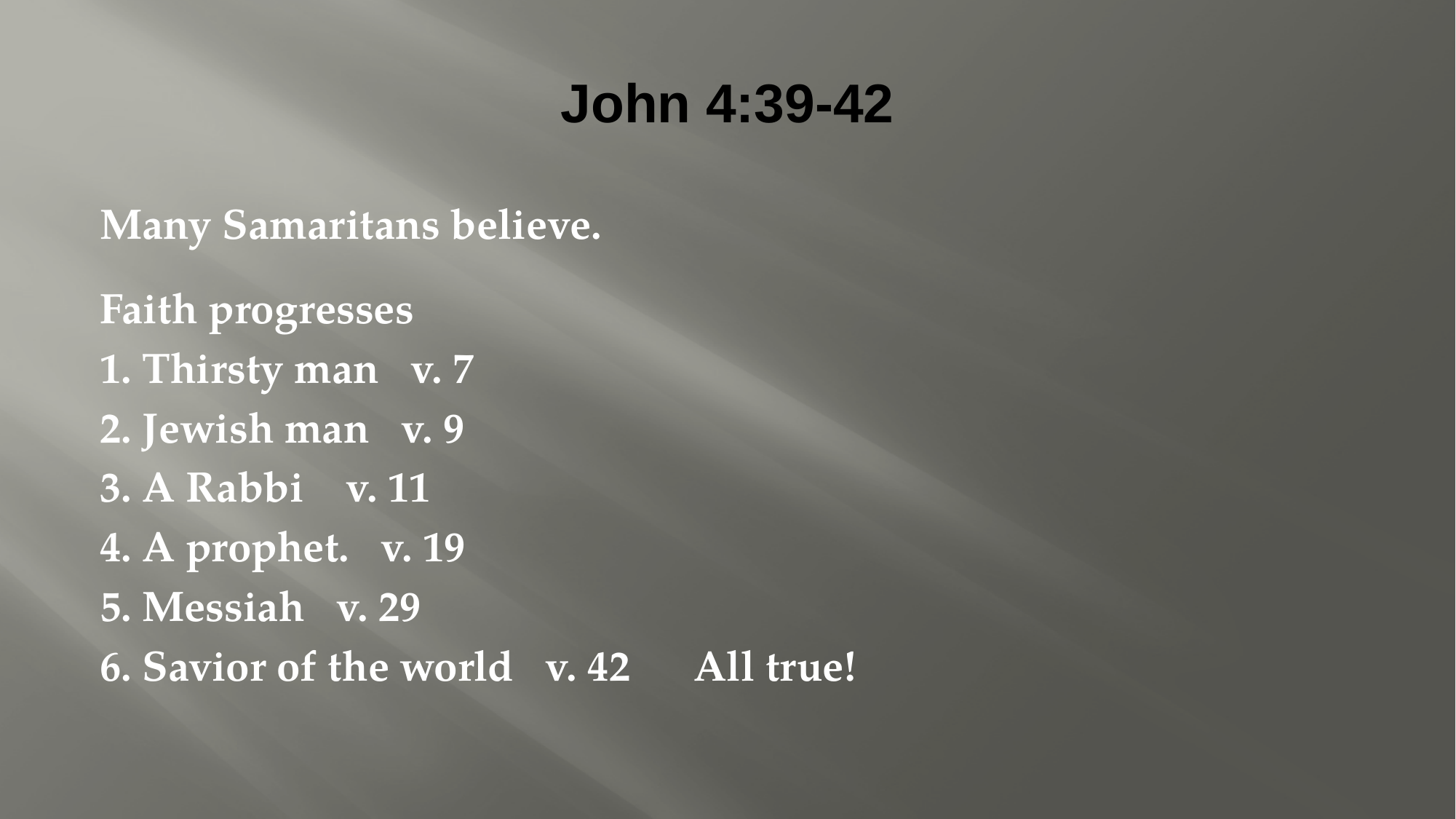

# John 4:39-42
Many Samaritans believe.

Faith progresses
1. Thirsty man   v. 7
2. Jewish man   v. 9
3. A Rabbi    v. 11
4. A prophet.   v. 19
5. Messiah   v. 29
6. Savior of the world   v. 42      All true!